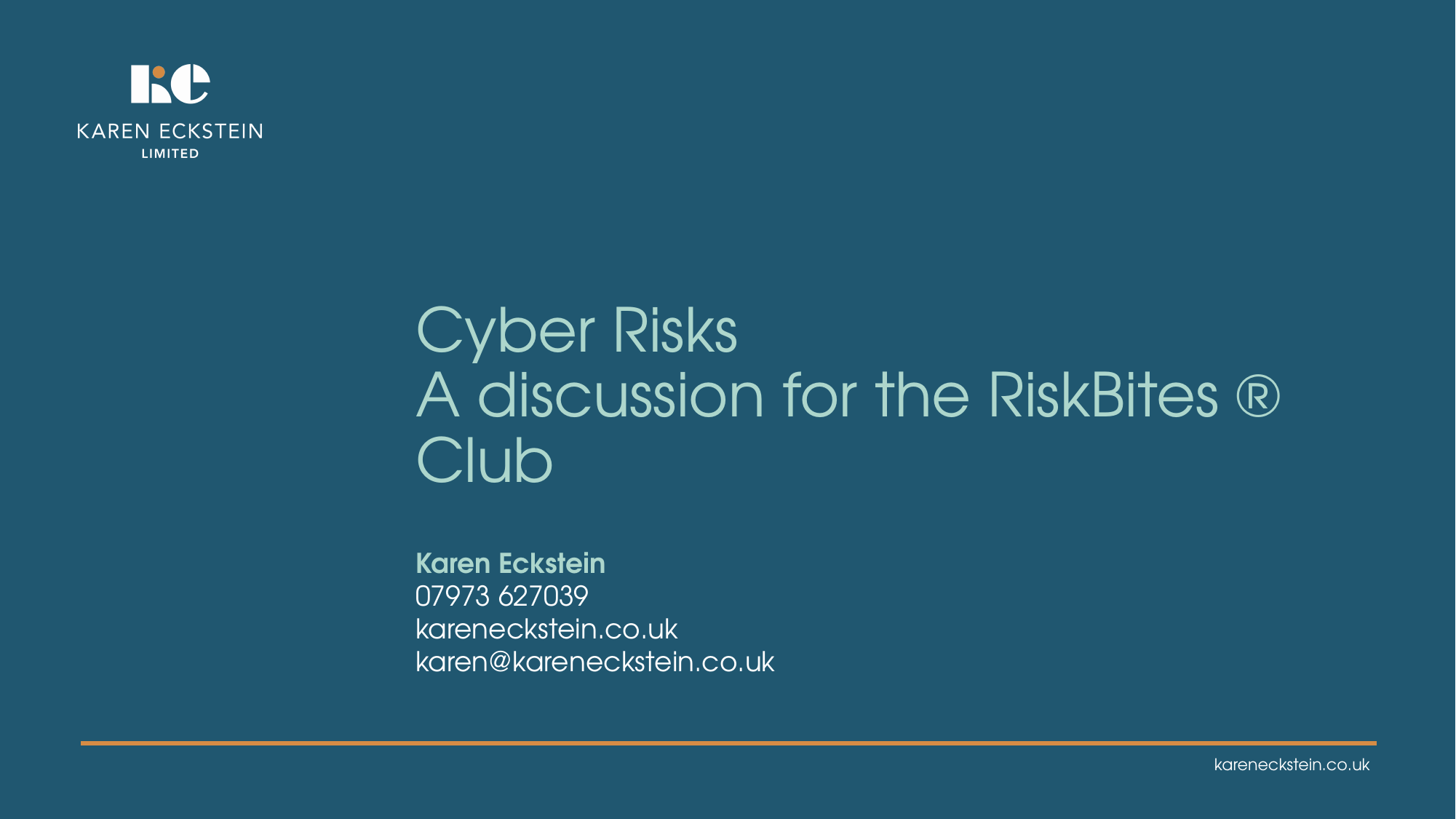

# Cyber Risks A discussion for the RiskBites ® Club